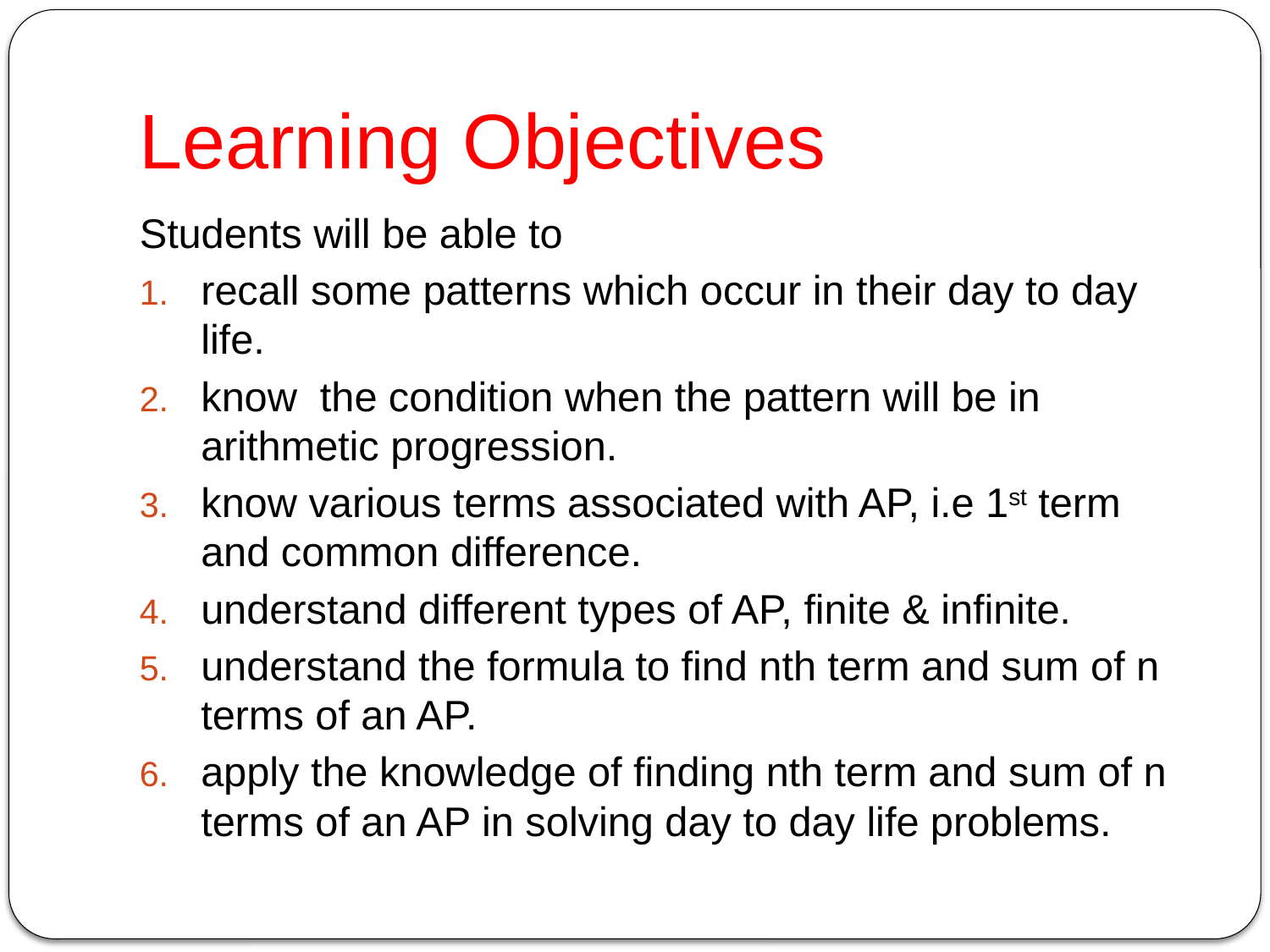

# Learning Objectives
Students will be able to
recall some patterns which occur in their day to day life.
know  the condition when the pattern will be in arithmetic progression.
know various terms associated with AP, i.e 1st term and common difference.
understand different types of AP, finite & infinite.
understand the formula to find nth term and sum of n terms of an AP.
apply the knowledge of finding nth term and sum of n terms of an AP in solving day to day life problems.